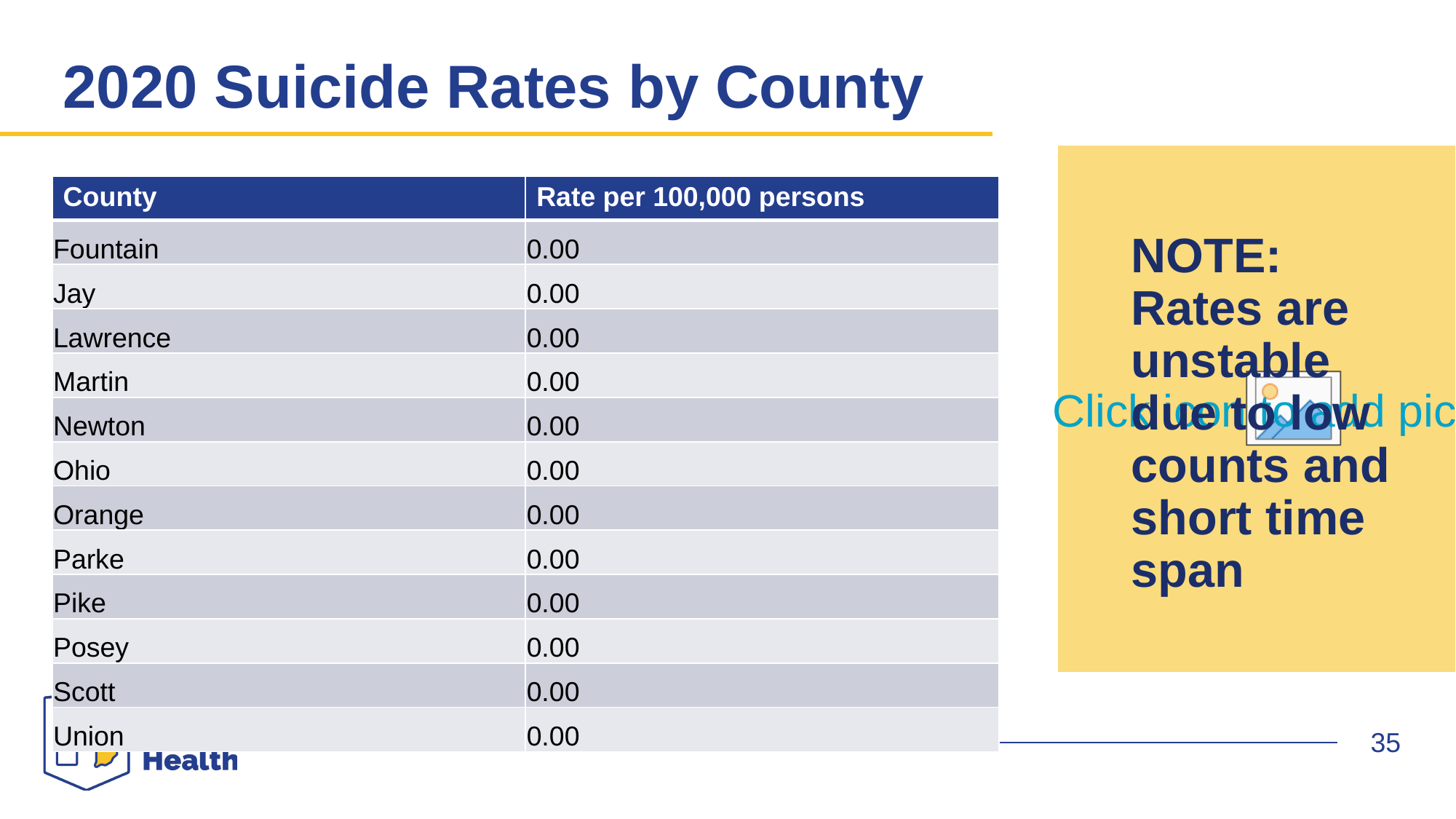

# 2020 Suicide Rates by County

| County | Rate per 100,000 persons |
| --- | --- |
| Fountain | 0.00 |
| Jay | 0.00 |
| Lawrence | 0.00 |
| Martin | 0.00 |
| Newton | 0.00 |
| Ohio | 0.00 |
| Orange | 0.00 |
| Parke | 0.00 |
| Pike | 0.00 |
| Posey | 0.00 |
| Scott | 0.00 |
| Union | 0.00 |
NOTE: Rates are unstable due to low counts and short time span
35